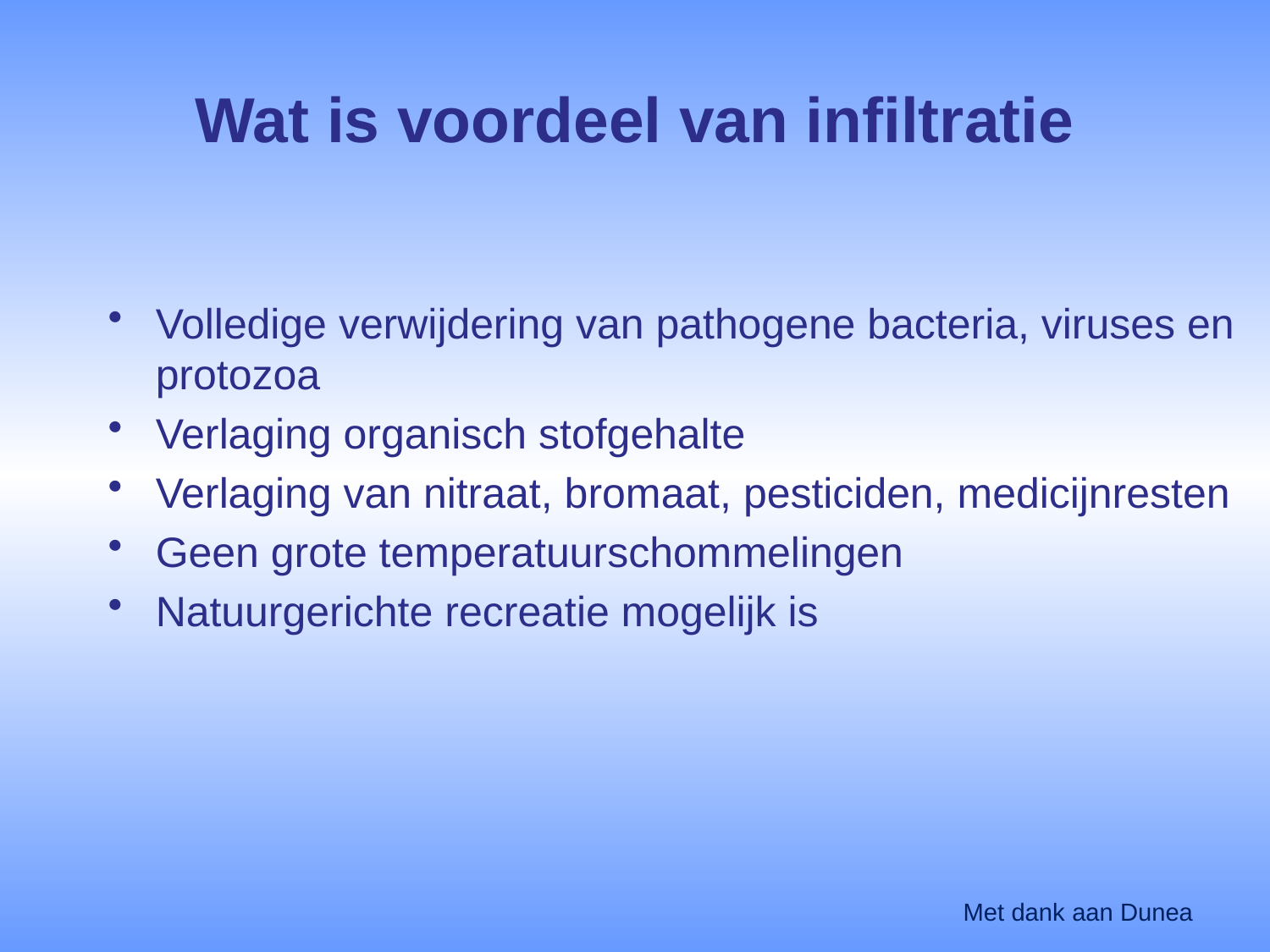

# Wat is voordeel van infiltratie
Volledige verwijdering van pathogene bacteria, viruses en protozoa
Verlaging organisch stofgehalte
Verlaging van nitraat, bromaat, pesticiden, medicijnresten
Geen grote temperatuurschommelingen
Natuurgerichte recreatie mogelijk is

Met dank aan Dunea